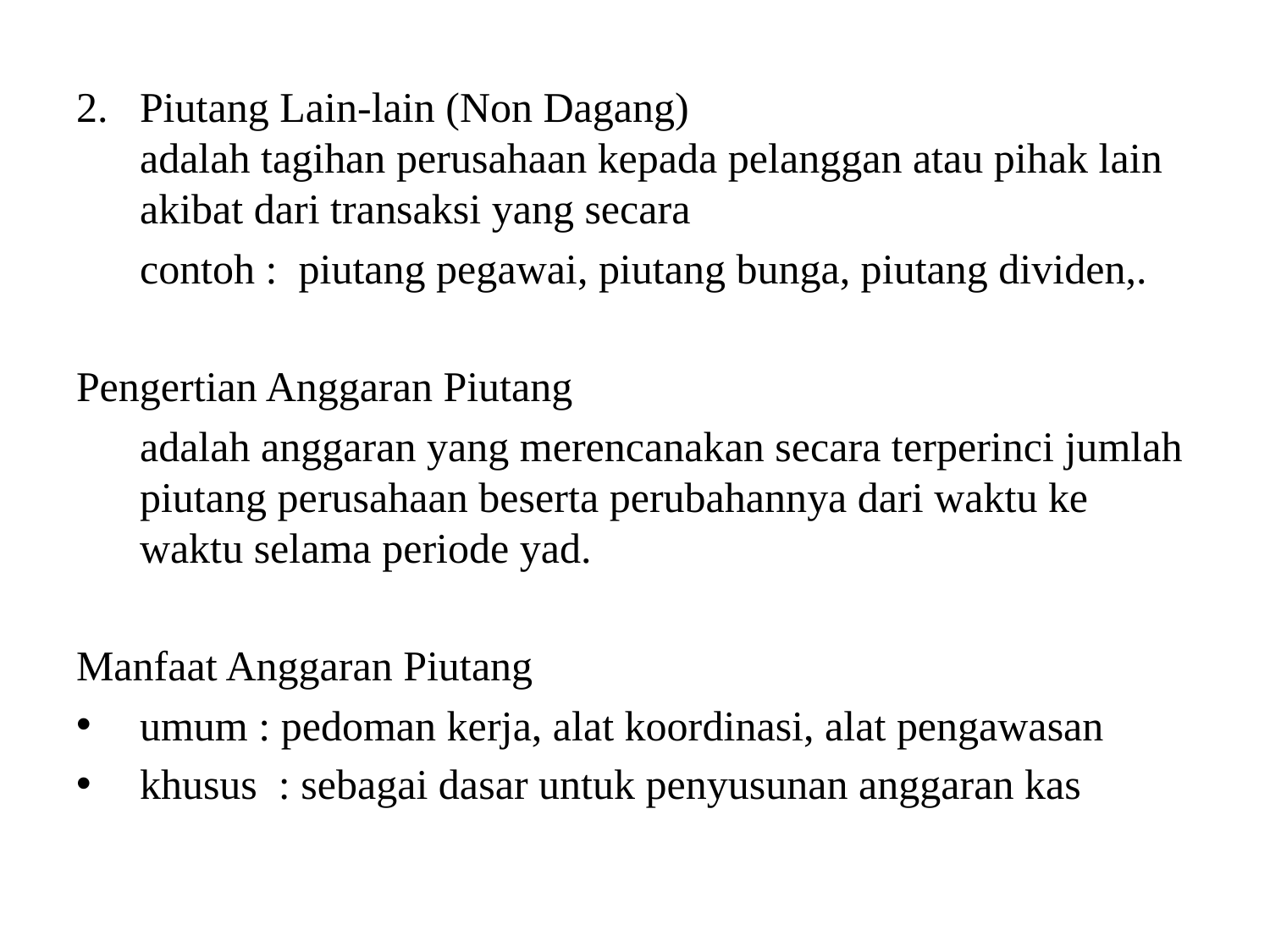

Piutang Lain-lain (Non Dagang)
adalah tagihan perusahaan kepada pelanggan atau pihak lain akibat dari transaksi yang secara
	contoh :  piutang pegawai, piutang bunga, piutang dividen,.

Pengertian Anggaran Piutang
	adalah anggaran yang merencanakan secara terperinci jumlah piutang perusahaan beserta perubahannya dari waktu ke waktu selama periode yad.

Manfaat Anggaran Piutang
umum : pedoman kerja, alat koordinasi, alat pengawasan
khusus  : sebagai dasar untuk penyusunan anggaran kas